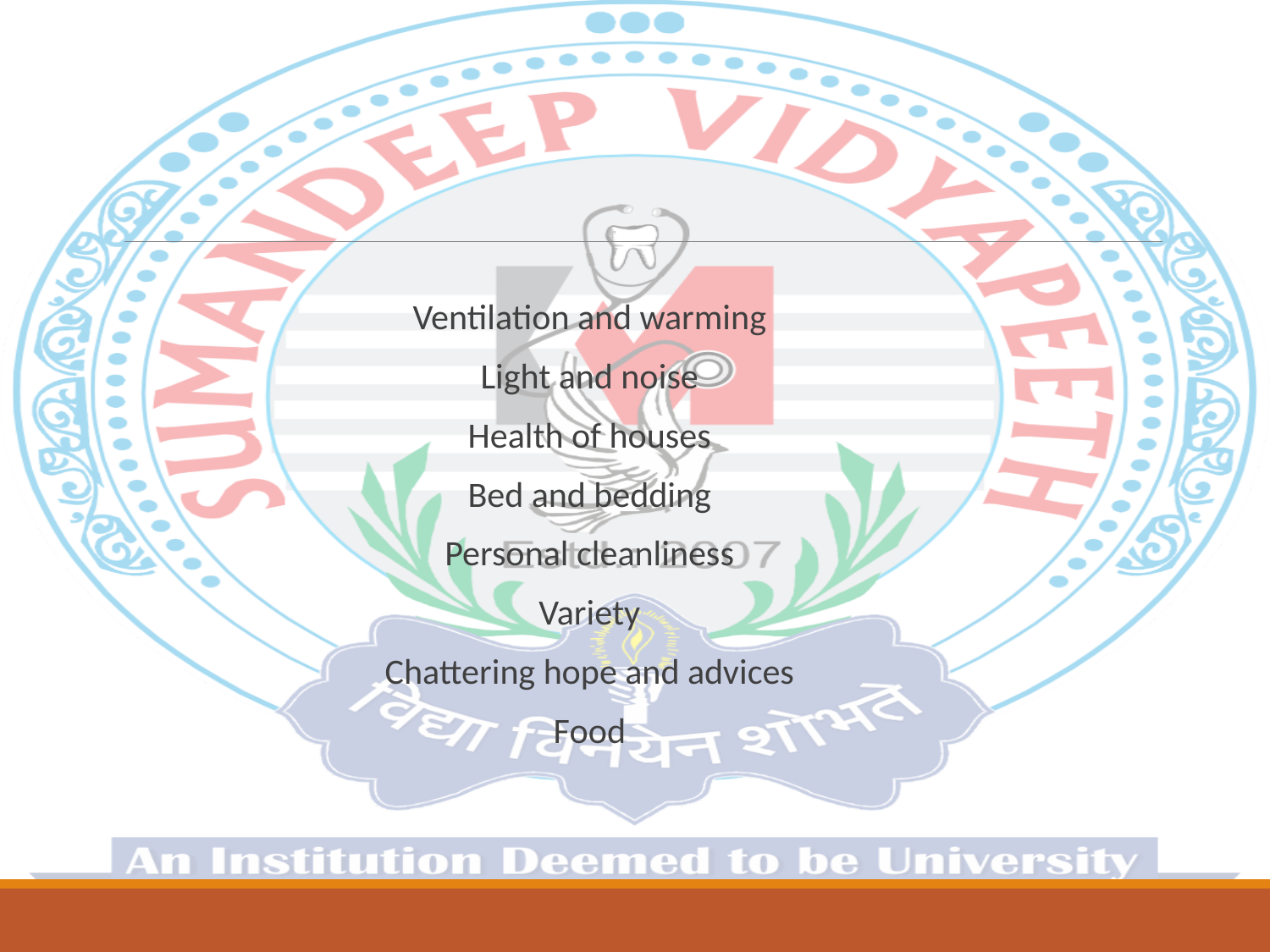

Ventilation and warming
Light and noise
Health of houses
Bed and bedding
Personal cleanliness
Variety
Chattering hope and advices
Food